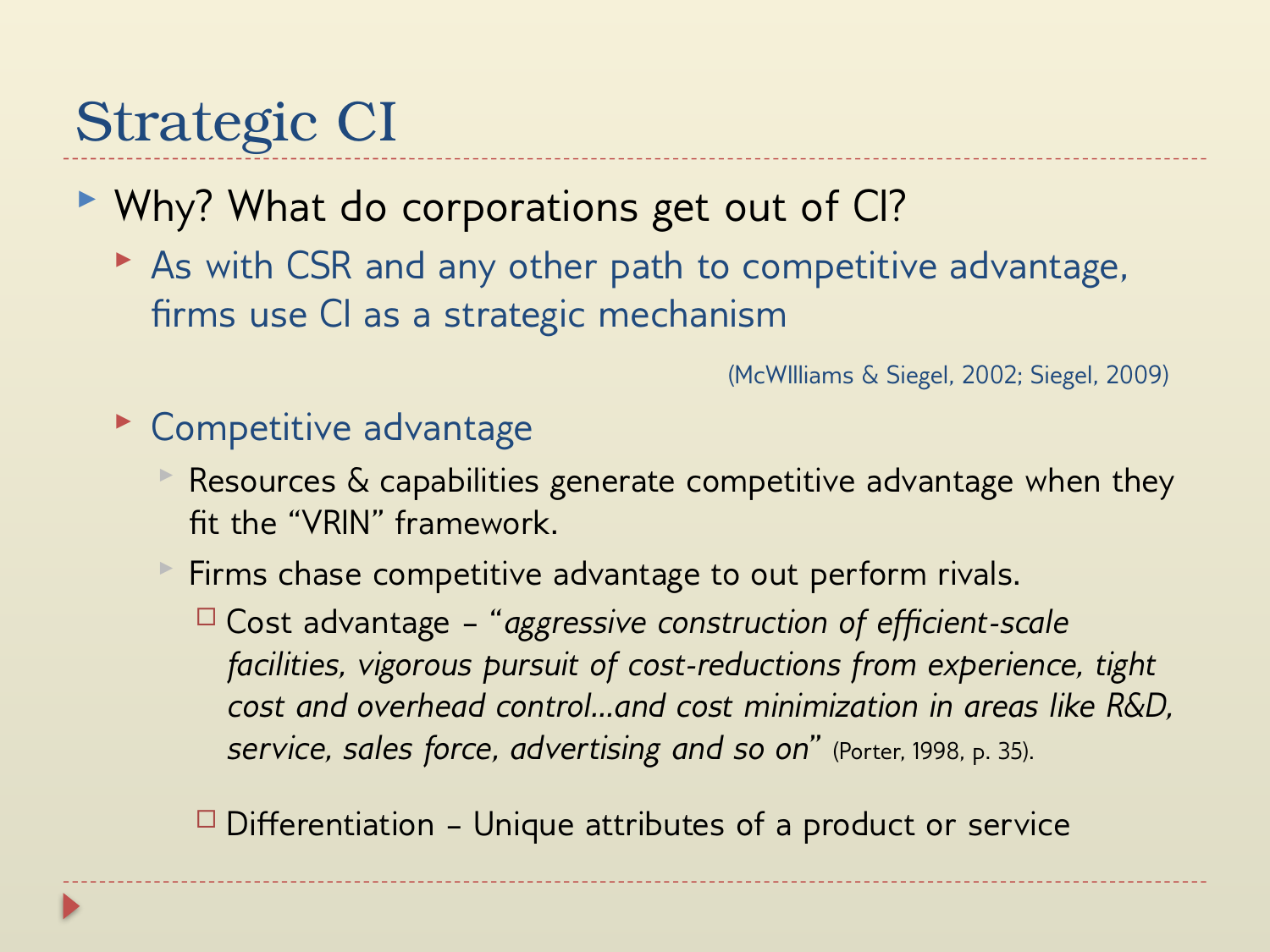

# Strategic CI
Why? What do corporations get out of CI?
As with CSR and any other path to competitive advantage, firms use CI as a strategic mechanism
(McWIlliams & Siegel, 2002; Siegel, 2009)
Competitive advantage
Resources & capabilities generate competitive advantage when they fit the “VRIN” framework.
Firms chase competitive advantage to out perform rivals.
Cost advantage – “aggressive construction of efficient-scale facilities, vigorous pursuit of cost-reductions from experience, tight cost and overhead control…and cost minimization in areas like R&D, service, sales force, advertising and so on” (Porter, 1998, p. 35).

Differentiation – Unique attributes of a product or service